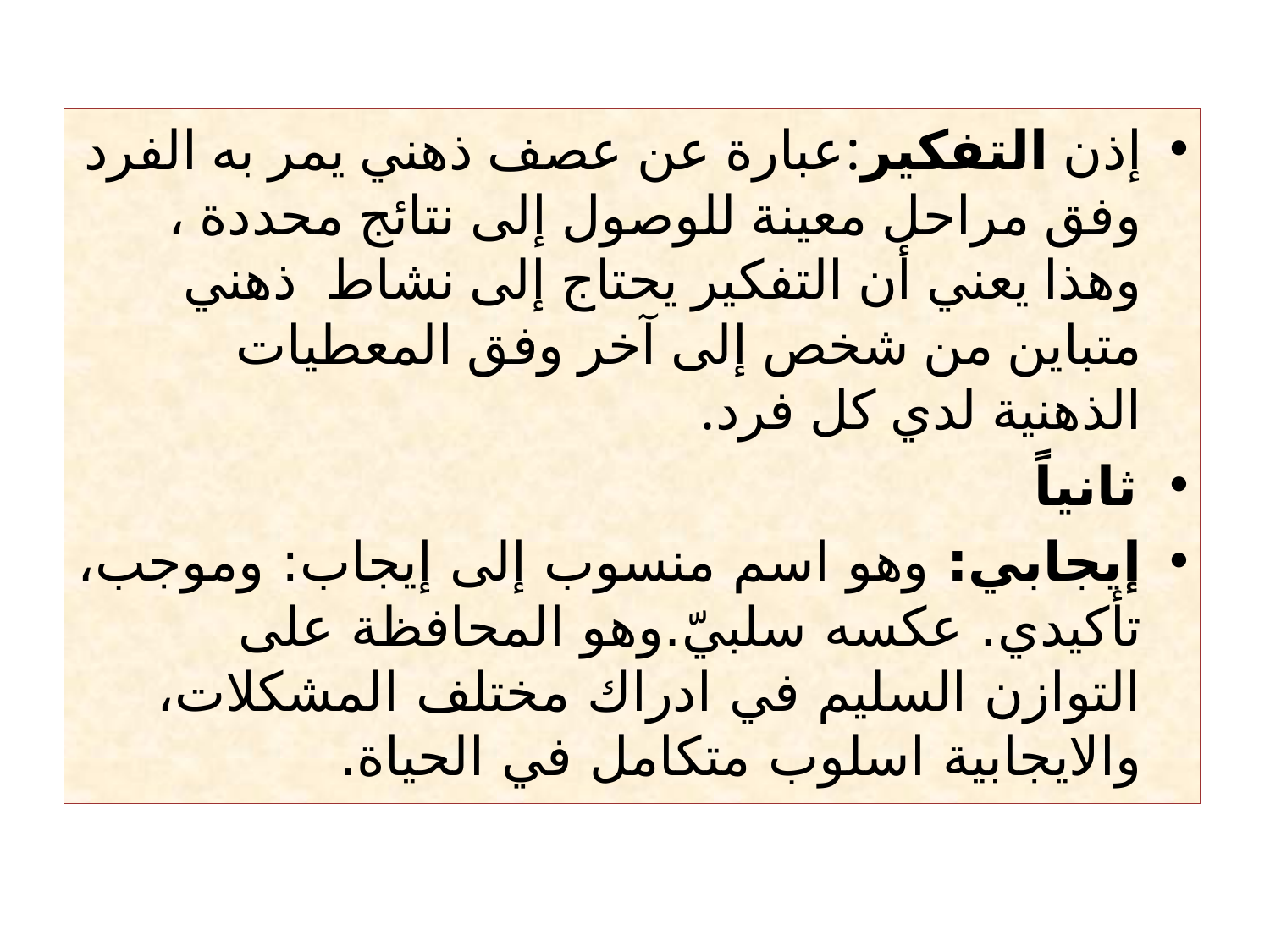

إذن التفكير:عبارة عن عصف ذهني يمر به الفرد وفق مراحل معينة للوصول إلى نتائج محددة ، وهذا يعني أن التفكير يحتاج إلى نشاط  ذهني متباين من شخص إلى آخر وفق المعطيات الذهنية لدي كل فرد.
ثانياً
إيجابي: وهو اسم منسوب إلى إيجاب: وموجب، تأكيدي. عكسه سلبيّ.وهو المحافظة على التوازن السليم في ادراك مختلف المشكلات، والايجابية اسلوب متكامل في الحياة.